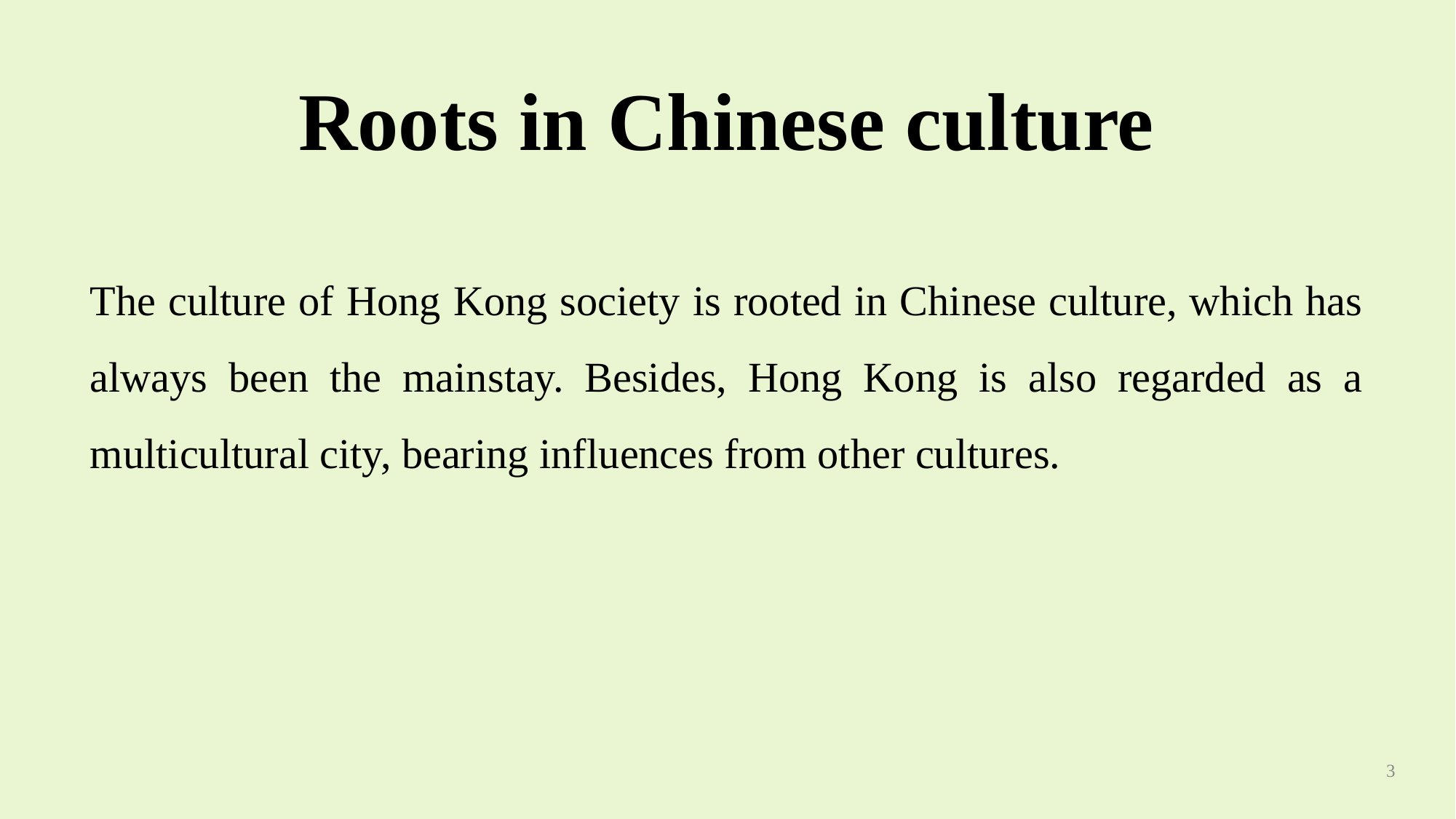

Roots in Chinese culture

The culture of Hong Kong society is rooted in Chinese culture, which has always been the mainstay. Besides, Hong Kong is also regarded as a multicultural city, bearing influences from other cultures.
3